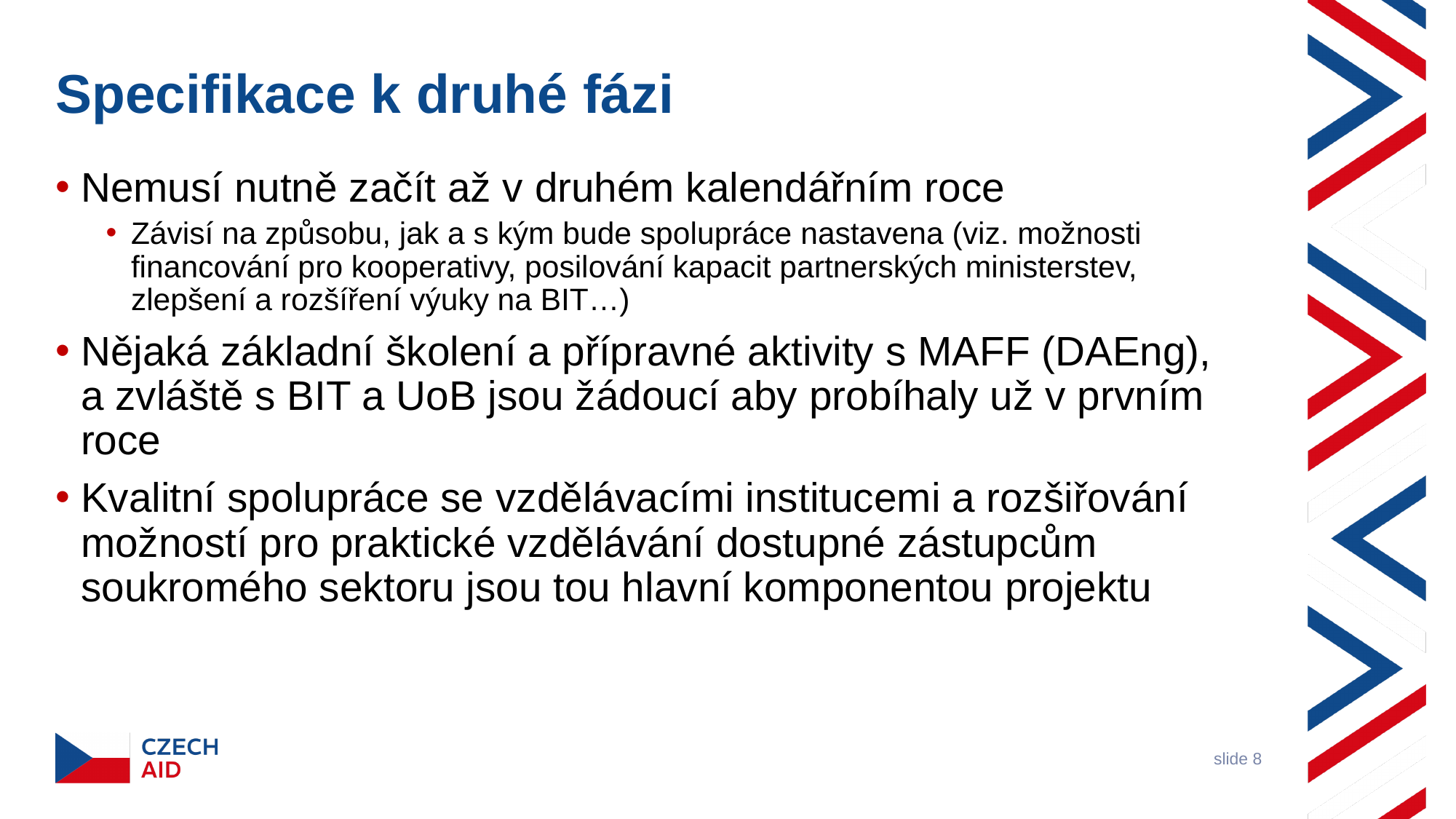

# Specifikace k druhé fázi
Nemusí nutně začít až v druhém kalendářním roce
Závisí na způsobu, jak a s kým bude spolupráce nastavena (viz. možnosti financování pro kooperativy, posilování kapacit partnerských ministerstev, zlepšení a rozšíření výuky na BIT…)
Nějaká základní školení a přípravné aktivity s MAFF (DAEng), a zvláště s BIT a UoB jsou žádoucí aby probíhaly už v prvním roce
Kvalitní spolupráce se vzdělávacími institucemi a rozšiřování možností pro praktické vzdělávání dostupné zástupcům soukromého sektoru jsou tou hlavní komponentou projektu

slide 8